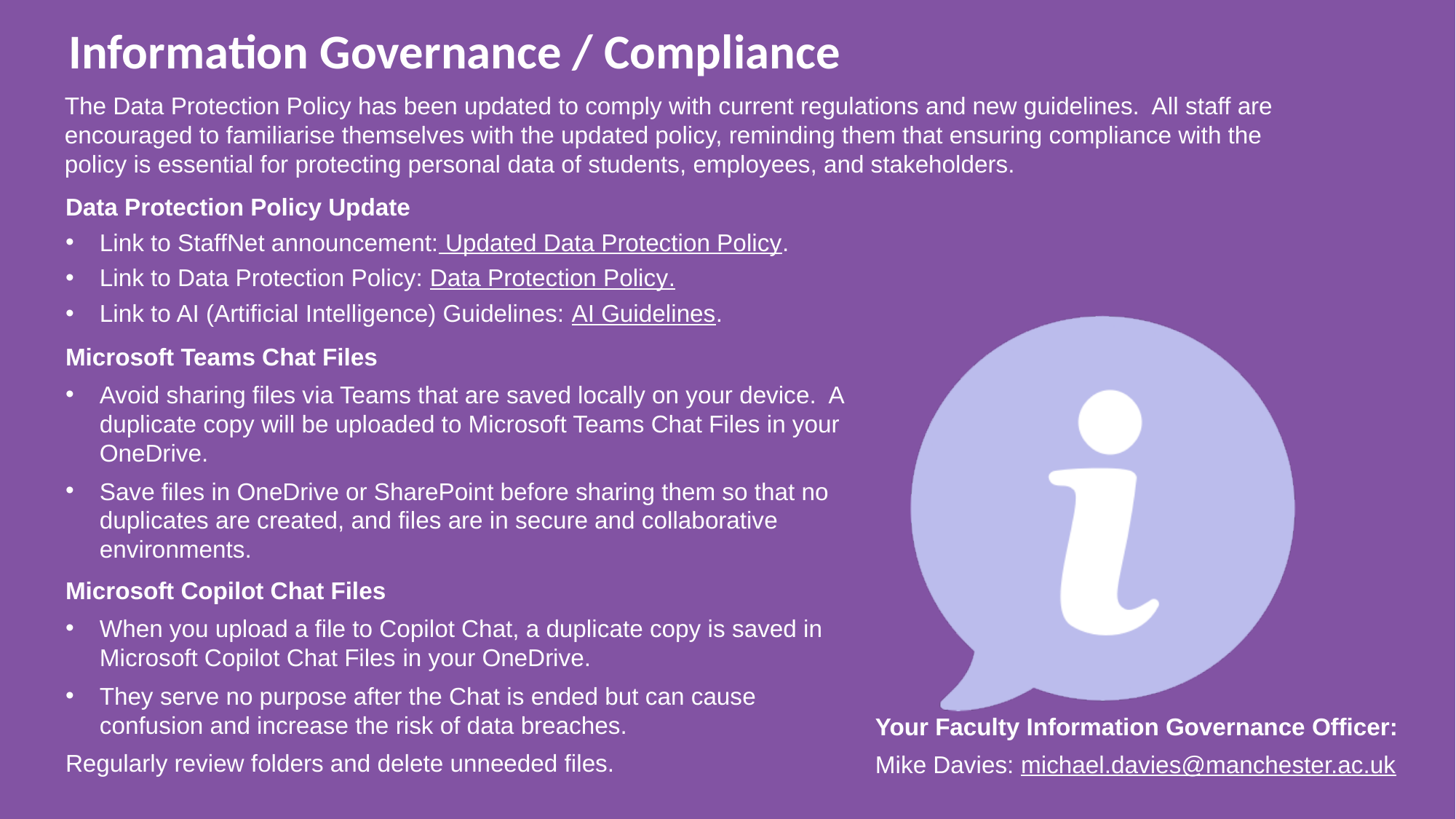

Information Governance / Compliance
The Data Protection Policy has been updated to comply with current regulations and new guidelines.  All staff are encouraged to familiarise themselves with the updated policy, reminding them that ensuring compliance with the policy is essential for protecting personal data of students, employees, and stakeholders.

Data Protection Policy Update
Link to StaffNet announcement: Updated Data Protection Policy.
Link to Data Protection Policy: Data Protection Policy.
Link to AI (Artificial Intelligence) Guidelines: AI Guidelines.
Microsoft Teams Chat Files
Avoid sharing files via Teams that are saved locally on your device.  A duplicate copy will be uploaded to Microsoft Teams Chat Files in your OneDrive.
Save files in OneDrive or SharePoint before sharing them so that no duplicates are created, and files are in secure and collaborative environments.
Microsoft Copilot Chat Files
When you upload a file to Copilot Chat, a duplicate copy is saved in Microsoft Copilot Chat Files in your OneDrive.
They serve no purpose after the Chat is ended but can cause confusion and increase the risk of data breaches.
Regularly review folders and delete unneeded files.

Your Faculty Information Governance Officer:
Mike Davies: michael.davies@manchester.ac.uk